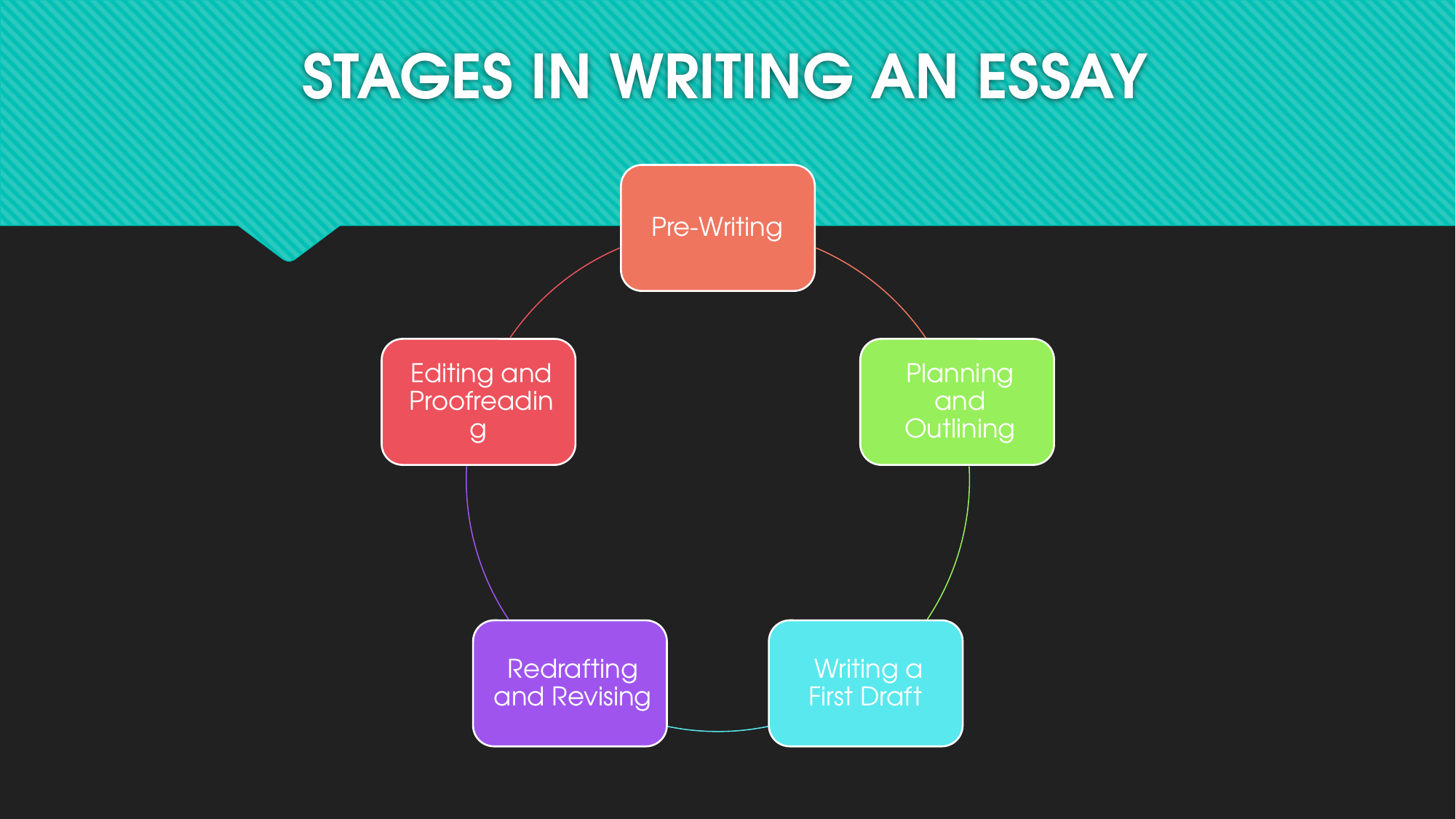

# STAGES IN WRITING AN ESSAY
Pre-Writing
Planning and Outlining
Writing a First Draft
Redrafting and Revising
Editing and Proofreading